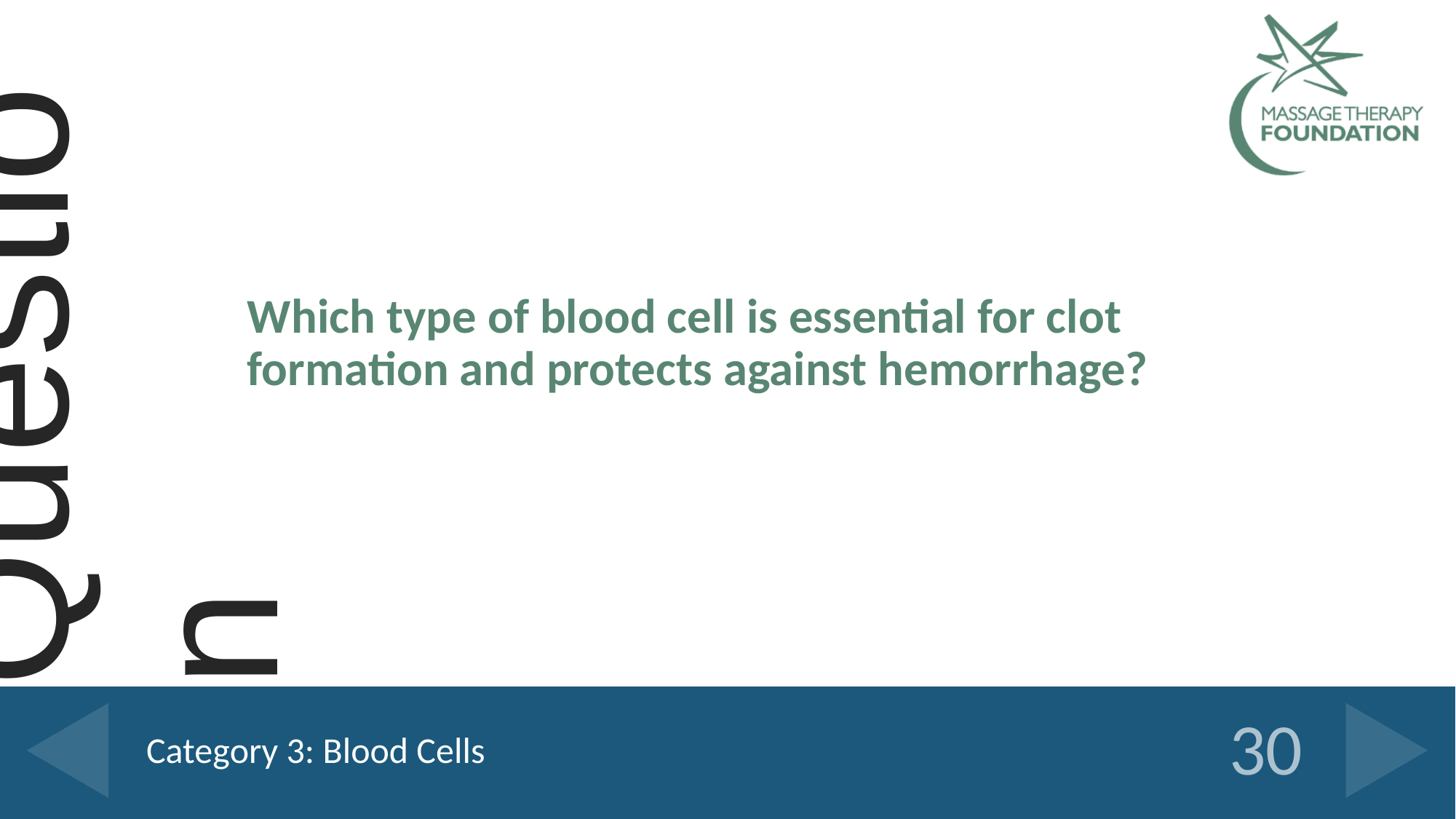

Which type of blood cell is essential for clot formation and protects against hemorrhage?
# Category 3: Blood Cells
30